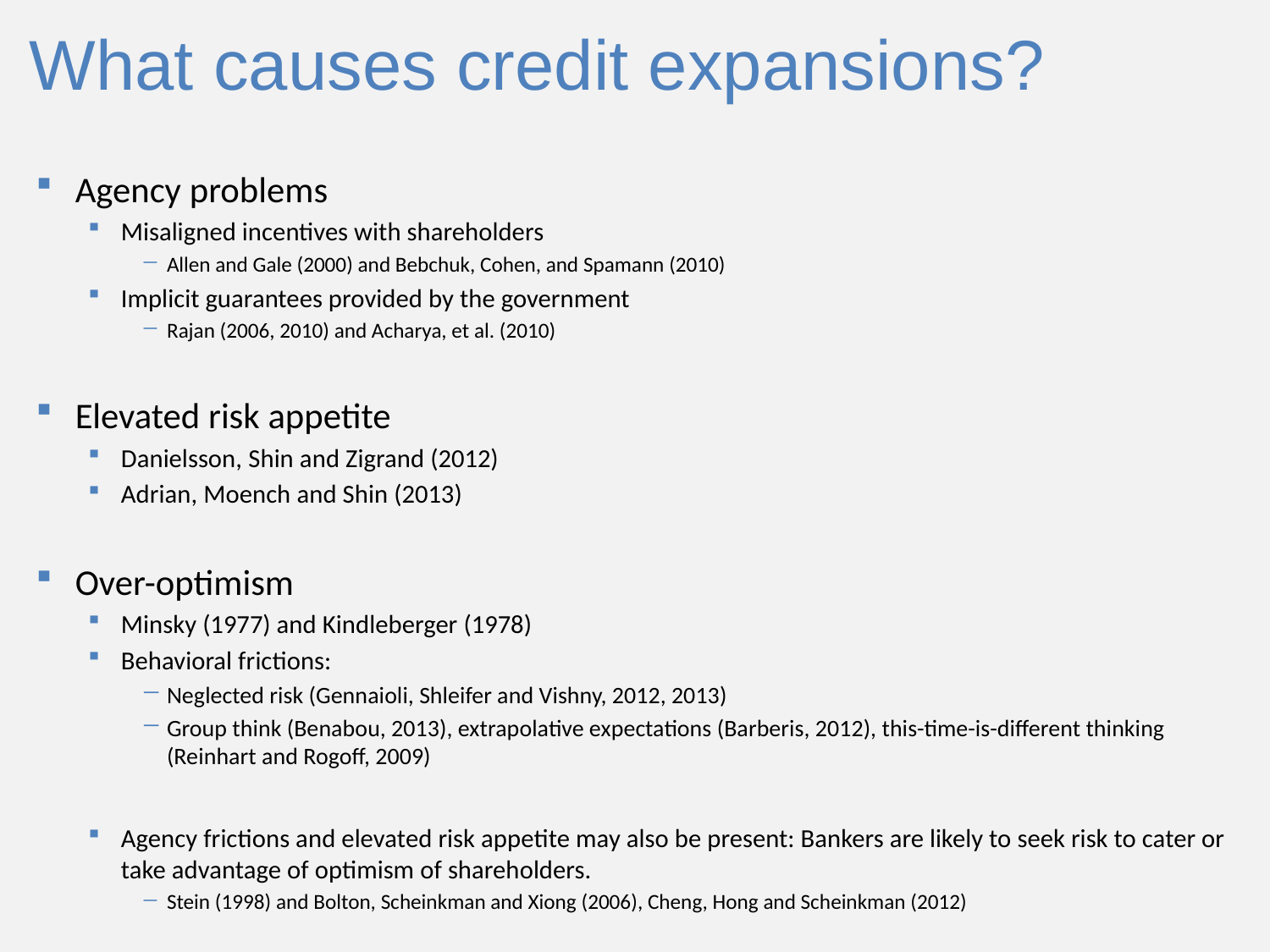

# What causes credit expansions?
Agency problems
Misaligned incentives with shareholders
Allen and Gale (2000) and Bebchuk, Cohen, and Spamann (2010)
Implicit guarantees provided by the government
Rajan (2006, 2010) and Acharya, et al. (2010)

Elevated risk appetite
Danielsson, Shin and Zigrand (2012)
Adrian, Moench and Shin (2013)

Over-optimism
Minsky (1977) and Kindleberger (1978)
Behavioral frictions:
Neglected risk (Gennaioli, Shleifer and Vishny, 2012, 2013)
Group think (Benabou, 2013), extrapolative expectations (Barberis, 2012), this-time-is-different thinking (Reinhart and Rogoff, 2009)

Agency frictions and elevated risk appetite may also be present: Bankers are likely to seek risk to cater or take advantage of optimism of shareholders.
Stein (1998) and Bolton, Scheinkman and Xiong (2006), Cheng, Hong and Scheinkman (2012)